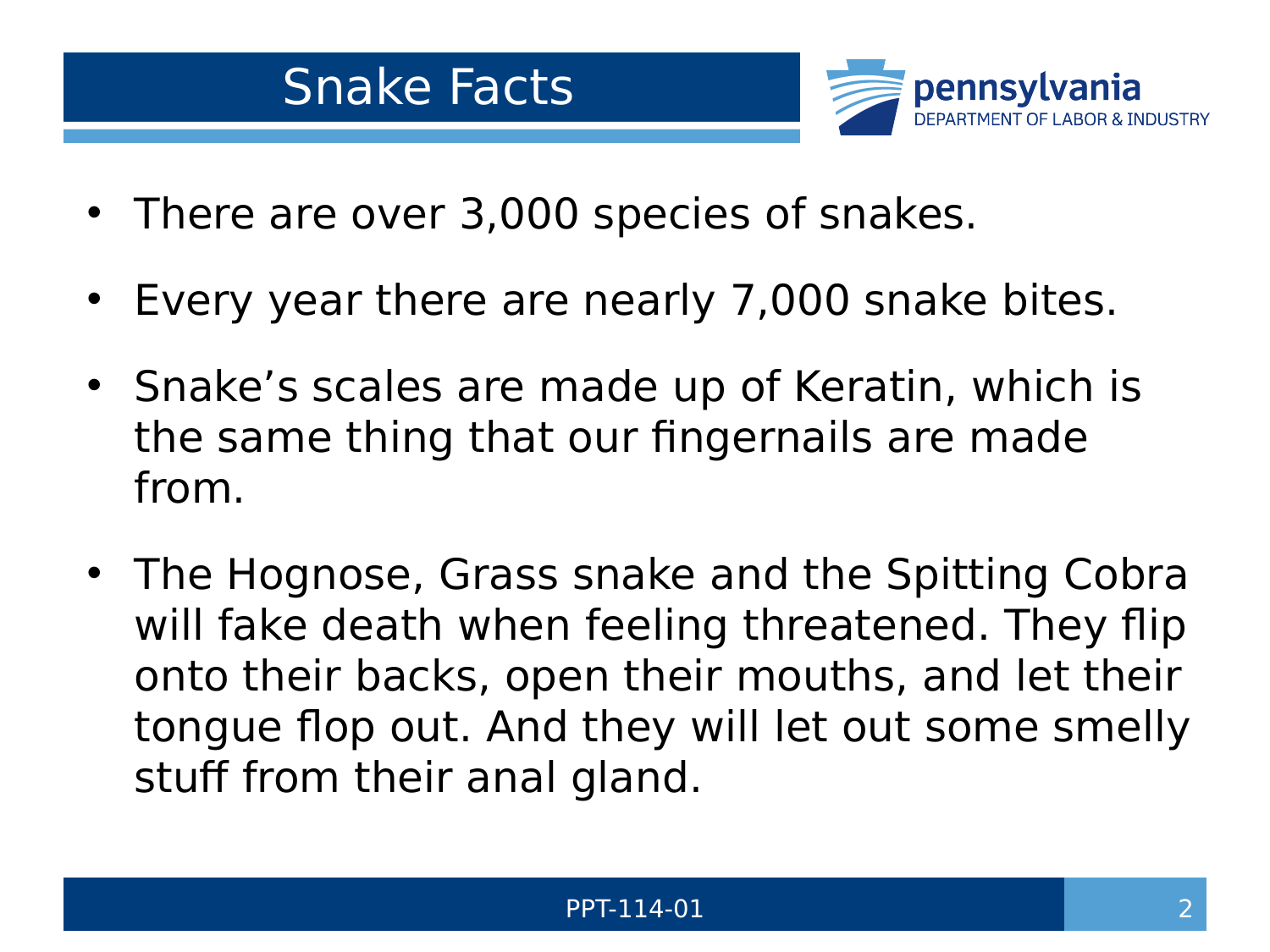

# Snake Facts
There are over 3,000 species of snakes.

Every year there are nearly 7,000 snake bites.

Snake’s scales are made up of Keratin, which is the same thing that our fingernails are made from.

The Hognose, Grass snake and the Spitting Cobra will fake death when feeling threatened. They flip onto their backs, open their mouths, and let their tongue flop out. And they will let out some smelly stuff from their anal gland.
PPT-114-01
2